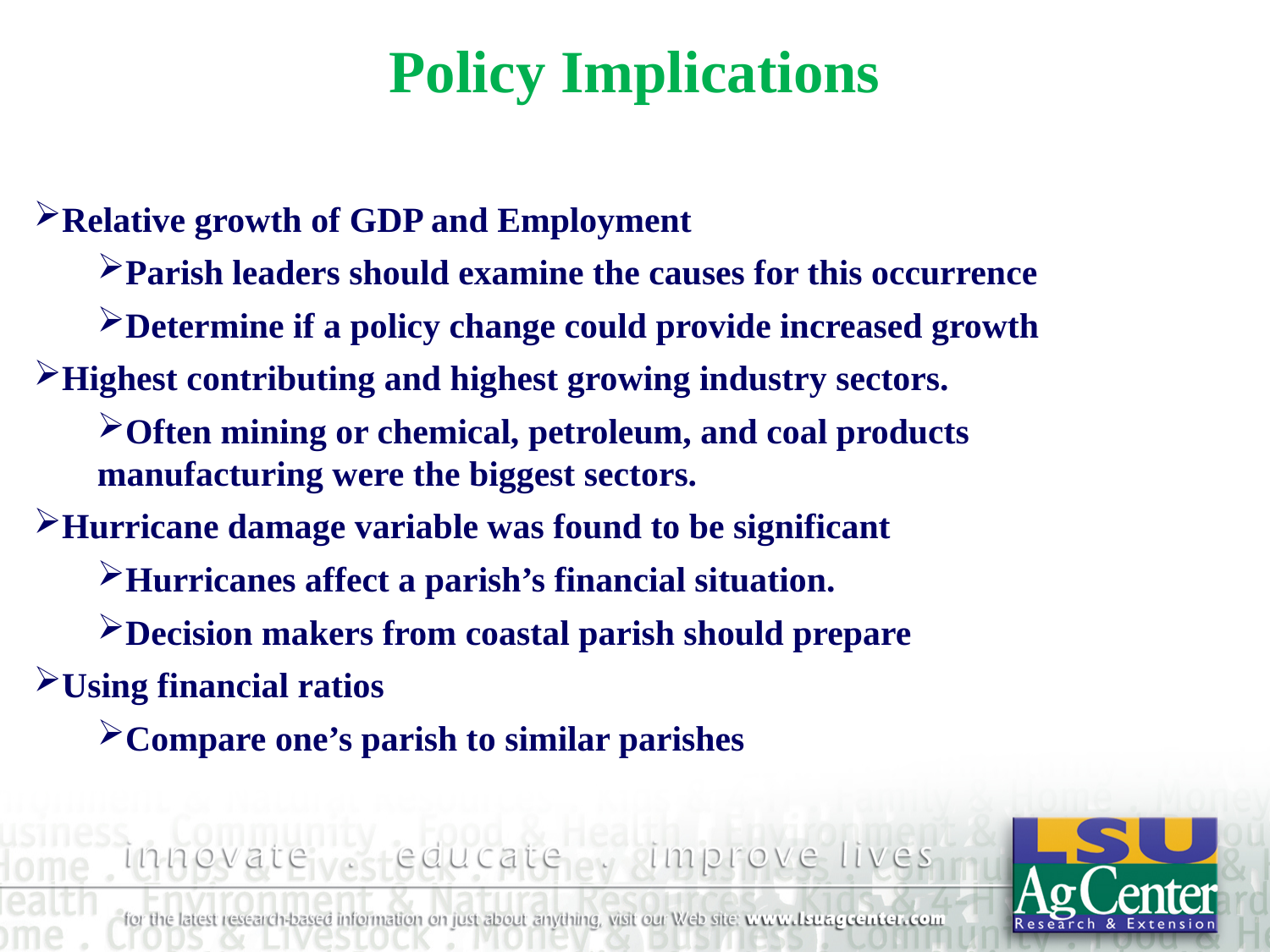

# Policy Implications

Relative growth of GDP and Employment
Parish leaders should examine the causes for this occurrence
Determine if a policy change could provide increased growth
Highest contributing and highest growing industry sectors.
Often mining or chemical, petroleum, and coal products manufacturing were the biggest sectors.
Hurricane damage variable was found to be significant
Hurricanes affect a parish’s financial situation.
Decision makers from coastal parish should prepare
Using financial ratios
Compare one’s parish to similar parishes